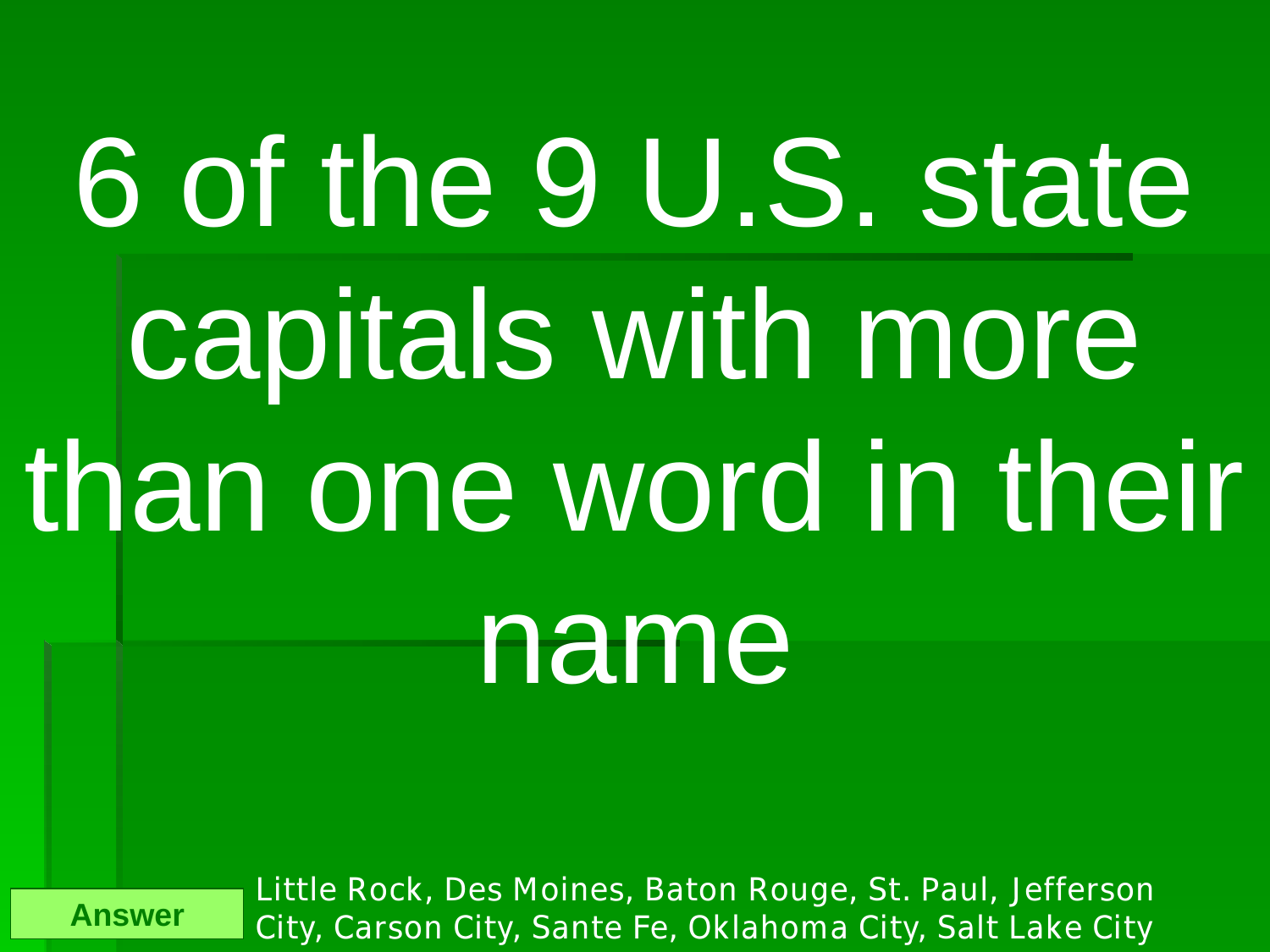

6 of the 9 U.S. state capitals with more than one word in their name
Little Rock, Des Moines, Baton Rouge, St. Paul, Jefferson City, Carson City, Sante Fe, Oklahoma City, Salt Lake City
Answer